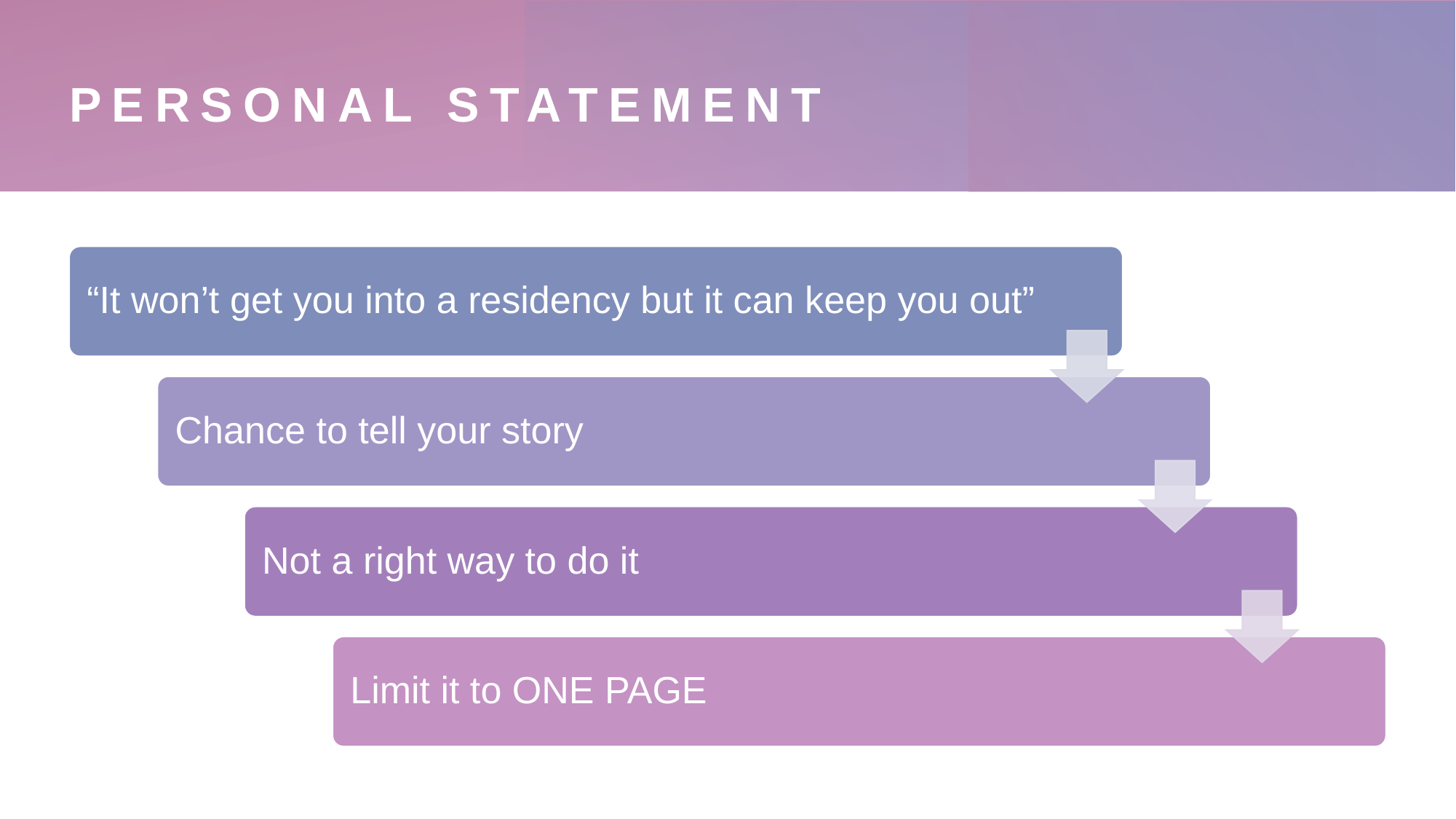

# Personal Statement
“It won’t get you into a residency but it can keep you out”
Chance to tell your story
Not a right way to do it
Limit it to ONE PAGE